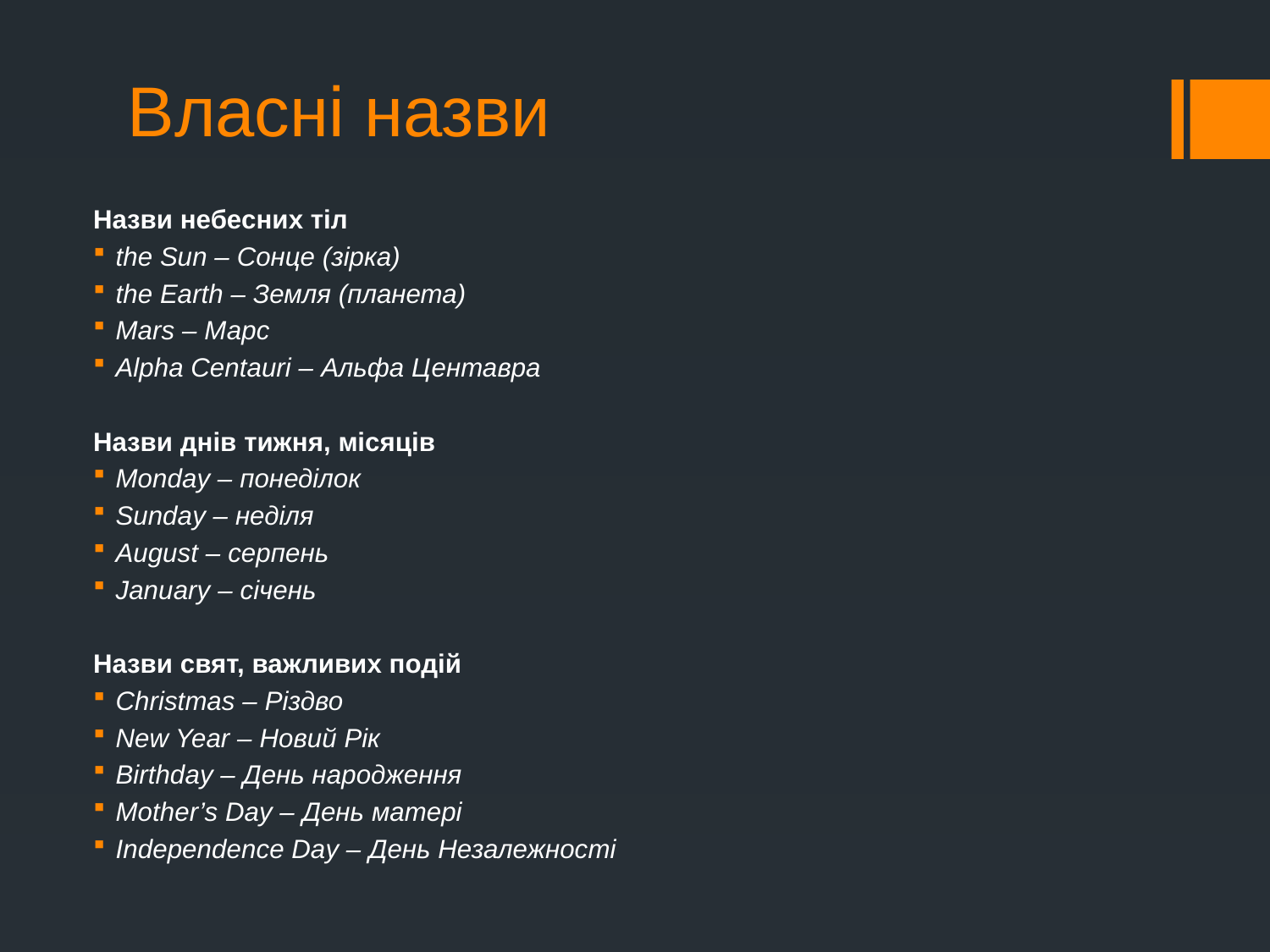

# Власні назви
Назви небесних тіл
the Sun – Сонце (зірка)
the Earth – Земля (планета)
Mars – Марс
Alpha Centauri – Альфа Центавра

Назви днів тижня, місяців
Monday – понеділок
Sunday – неділя
August – серпень
January – січень

Назви свят, важливих подій
Christmas – Різдво
New Year – Новий Рік
Birthday – День народження
Mother’s Day – День матері
Independence Day – День Незалежності